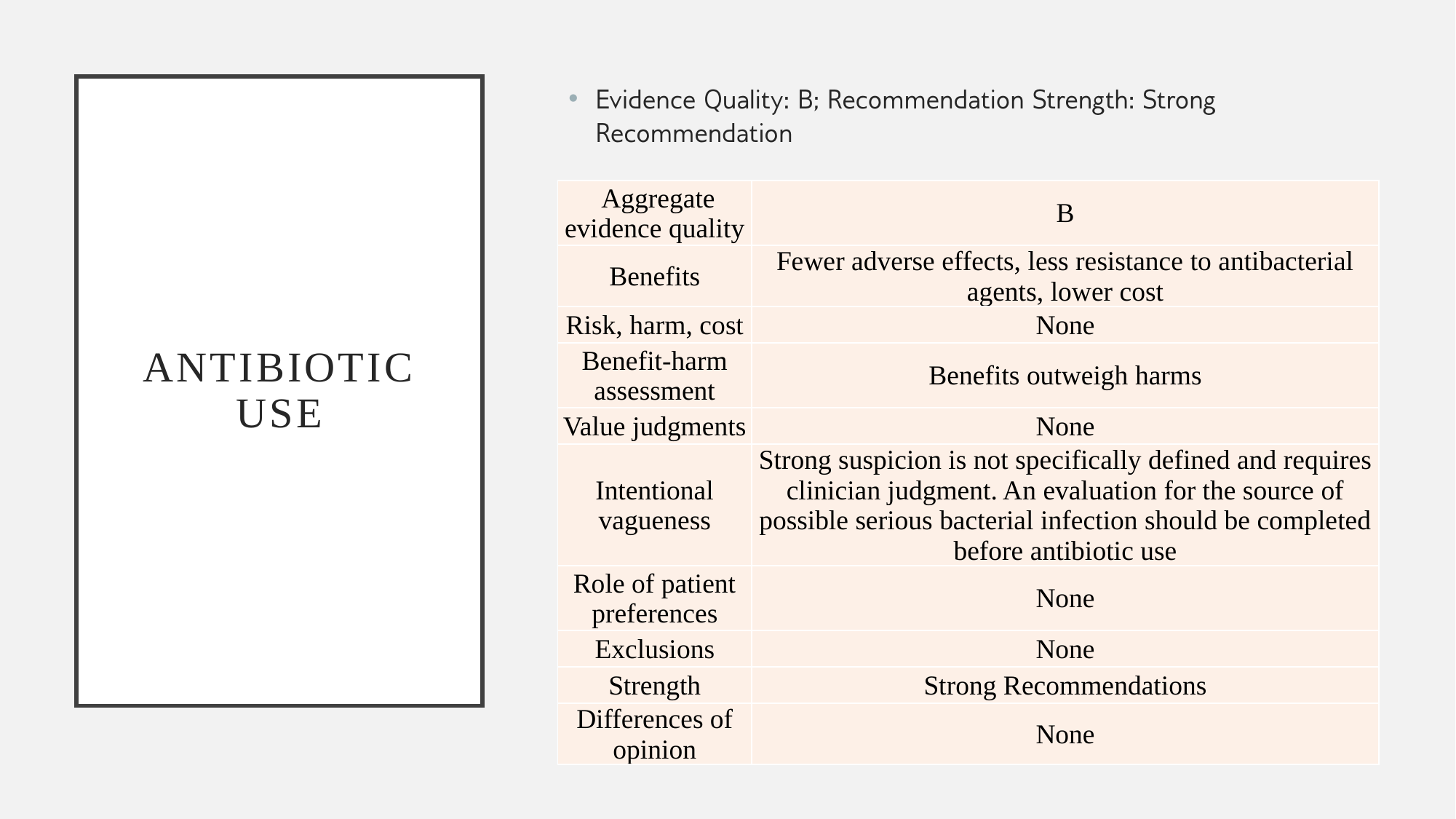

# Antibiotic use
Evidence Quality: B; Recommendation Strength: Strong Recommendation

| Aggregate evidence quality | B |
| --- | --- |
| Benefits | Fewer adverse effects, less resistance to antibacterial agents, lower cost |
| Risk, harm, cost | None |
| Benefit-harm assessment | Benefits outweigh harms |
| Value judgments | None |
| Intentional vagueness | Strong suspicion is not specifically defined and requires clinician judgment. An evaluation for the source of possible serious bacterial infection should be completed before antibiotic use |
| Role of patient preferences | None |
| Exclusions | None |
| Strength | Strong Recommendations |
| Differences of opinion | None |